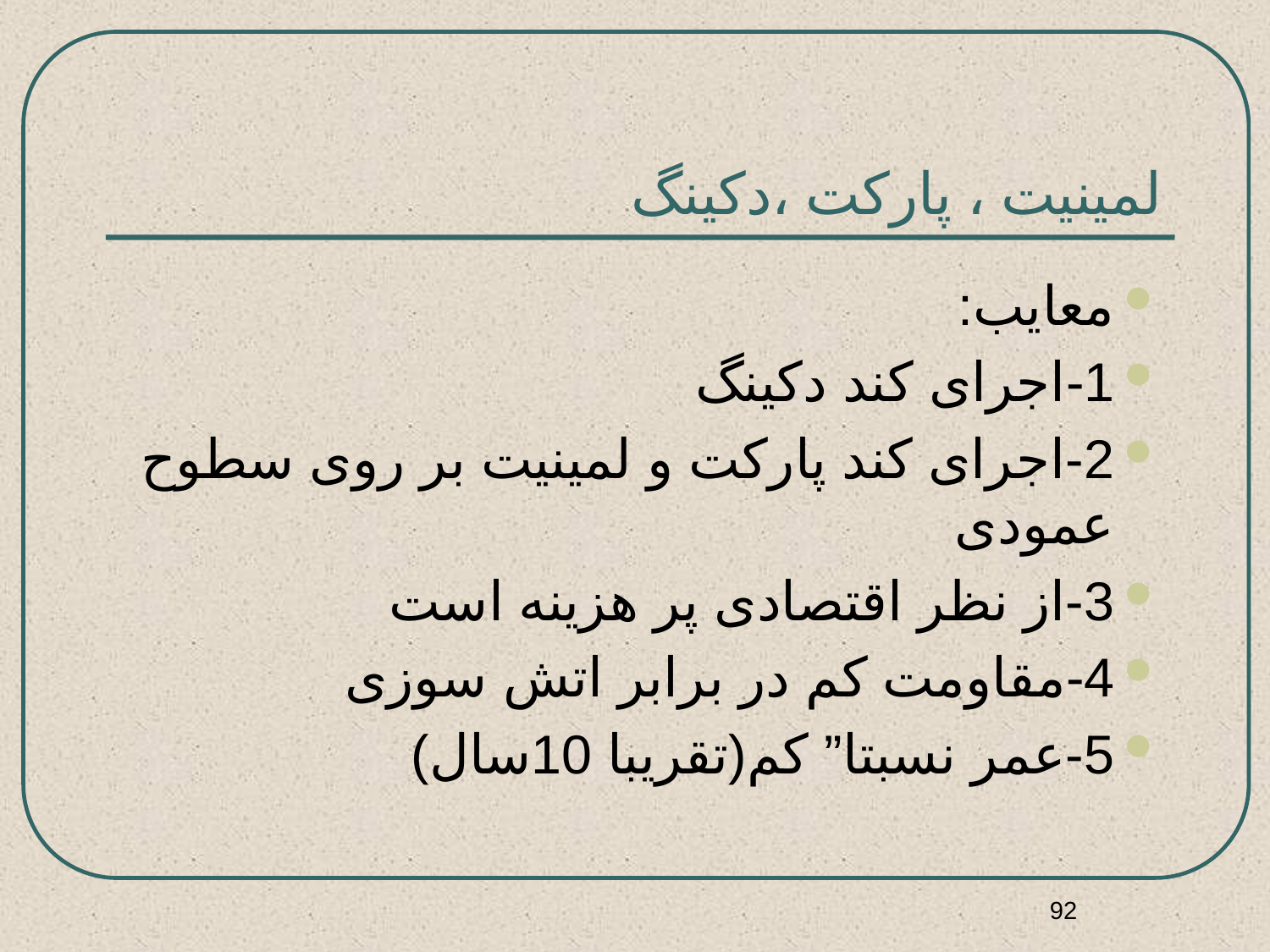

# لمینیت ، پارکت ،دکینگ
معایب:
1-اجرای کند دکینگ
2-اجرای کند پارکت و لمینیت بر روی سطوح عمودی
3-از نظر اقتصادی پر هزینه است
4-مقاومت کم در برابر اتش سوزی
5-عمر نسبتا” کم(تقریبا 10سال)
92